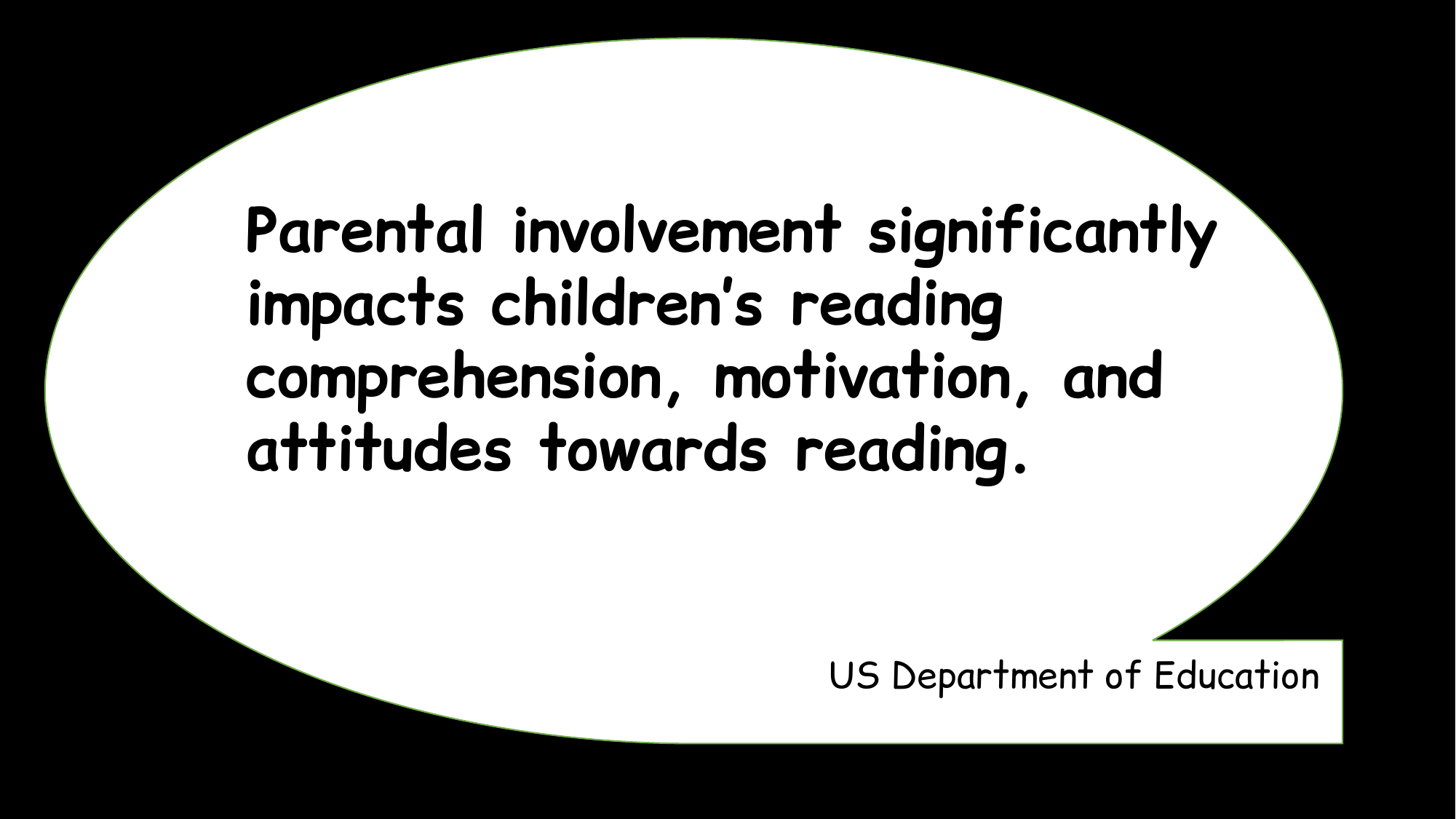

Parental involvement significantly impacts children’s reading comprehension, motivation, and attitudes towards reading.

                                US Department of Education